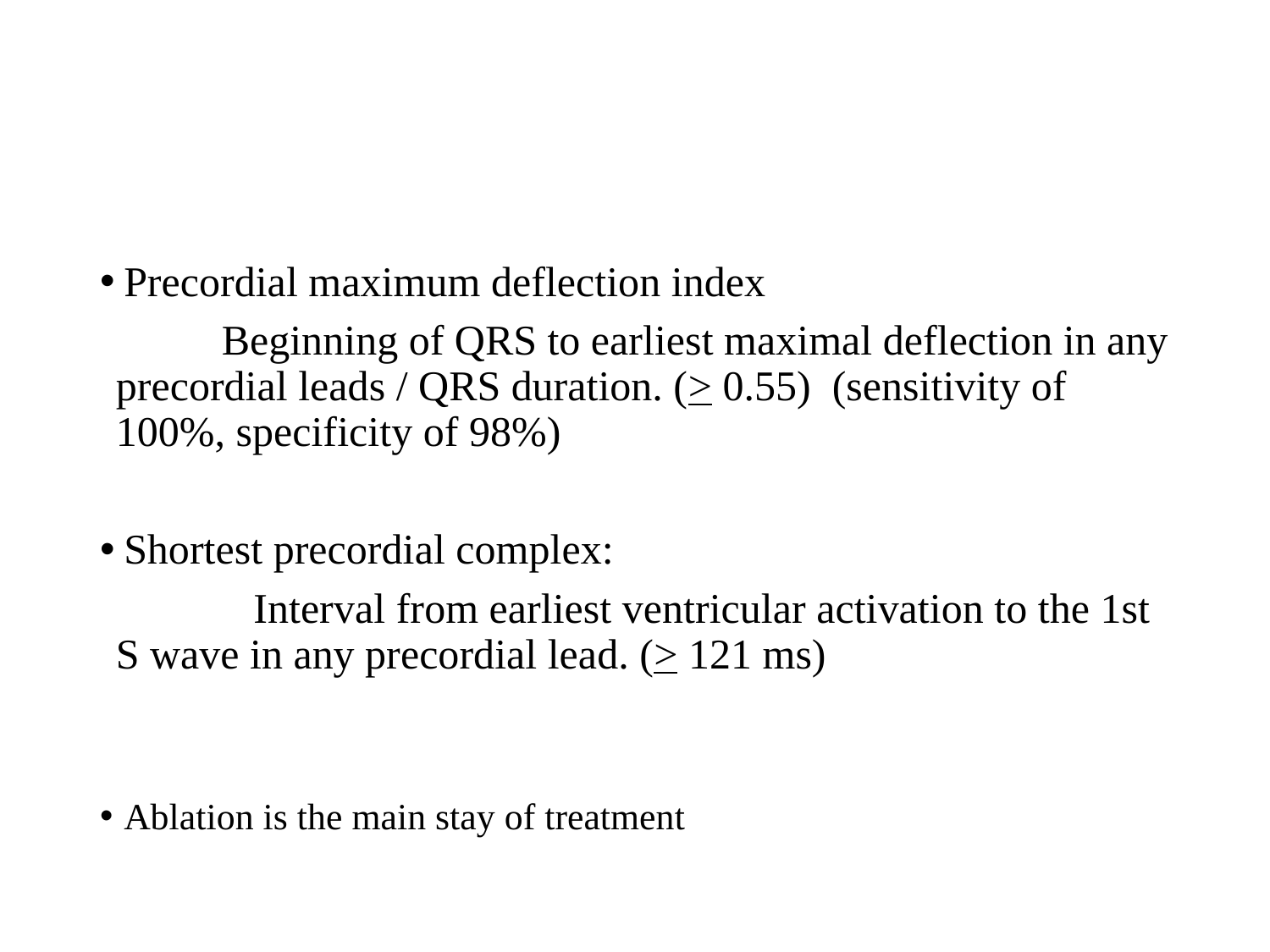

#
Precordial maximum deflection index
          Beginning of QRS to earliest maximal deflection in any precordial leads / QRS duration. (> 0.55)  (sensitivity of 100%, specificity of 98%)

Shortest precordial complex:
             Interval from earliest ventricular activation to the 1st S wave in any precordial lead. (> 121 ms)

Ablation is the main stay of treatment